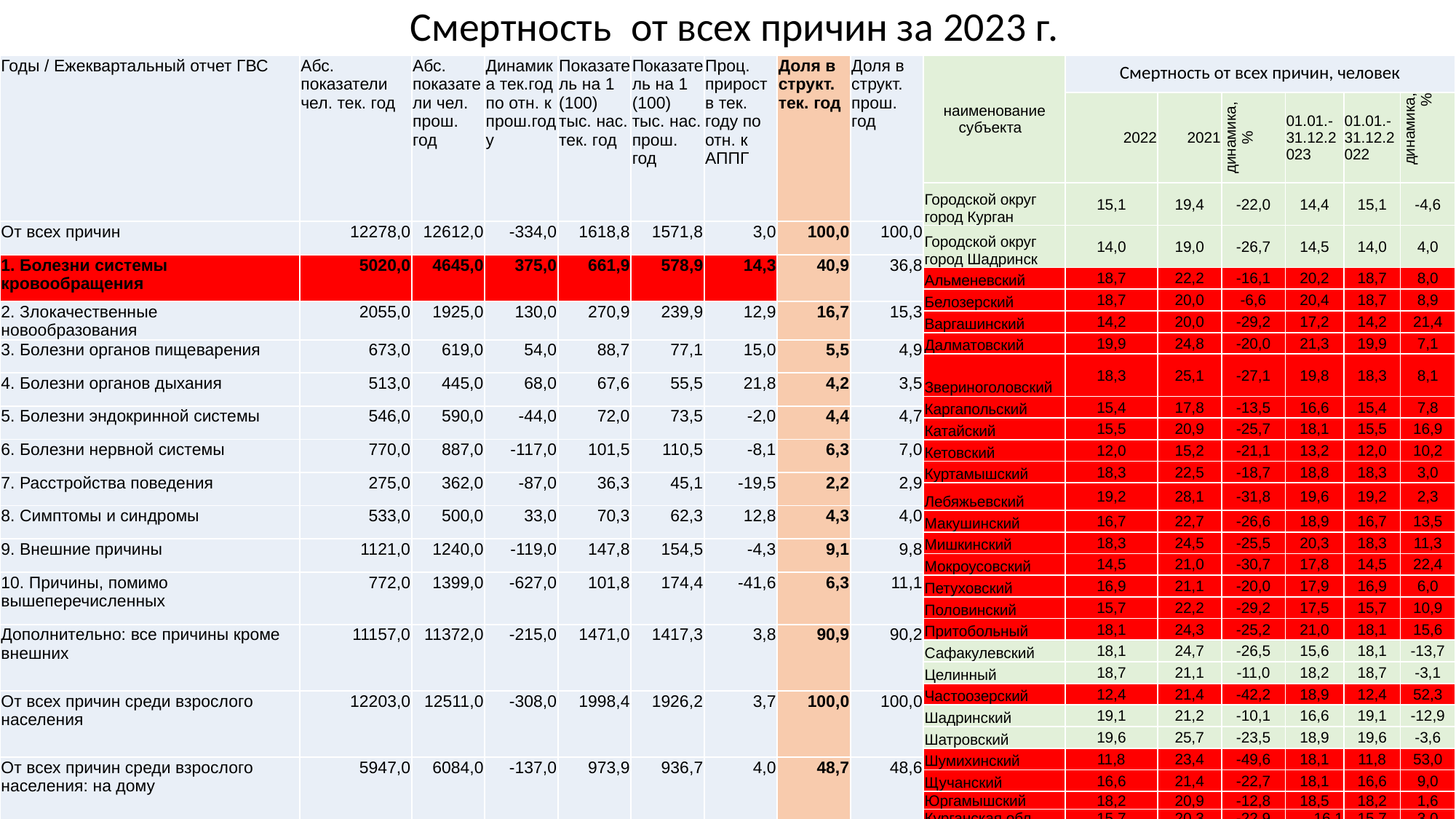

# Смертность  от всех причин за 2023 г.
| Годы / Ежеквартальный отчет ГВС | Абс. показатели чел. тек. год | Абс. показатели чел. прош. год | Динамика тек.год по отн. к прош.году | Показатель на 1 (100) тыс. нас. тек. год | Показатель на 1 (100) тыс. нас. прош. год | Проц. прирост в тек. году по отн. к АППГ | Доля в структ. тек. год | Доля в структ. прош. год |
| --- | --- | --- | --- | --- | --- | --- | --- | --- |
| От всех причин | 12278,0 | 12612,0 | -334,0 | 1618,8 | 1571,8 | 3,0 | 100,0 | 100,0 |
| 1. Болезни системы кровообращения | 5020,0 | 4645,0 | 375,0 | 661,9 | 578,9 | 14,3 | 40,9 | 36,8 |
| 2. Злокачественные новообразования | 2055,0 | 1925,0 | 130,0 | 270,9 | 239,9 | 12,9 | 16,7 | 15,3 |
| 3. Болезни органов пищеварения | 673,0 | 619,0 | 54,0 | 88,7 | 77,1 | 15,0 | 5,5 | 4,9 |
| 4. Болезни органов дыхания | 513,0 | 445,0 | 68,0 | 67,6 | 55,5 | 21,8 | 4,2 | 3,5 |
| 5. Болезни эндокринной системы | 546,0 | 590,0 | -44,0 | 72,0 | 73,5 | -2,0 | 4,4 | 4,7 |
| 6. Болезни нервной системы | 770,0 | 887,0 | -117,0 | 101,5 | 110,5 | -8,1 | 6,3 | 7,0 |
| 7. Расстройства поведения | 275,0 | 362,0 | -87,0 | 36,3 | 45,1 | -19,5 | 2,2 | 2,9 |
| 8. Симптомы и синдромы | 533,0 | 500,0 | 33,0 | 70,3 | 62,3 | 12,8 | 4,3 | 4,0 |
| 9. Внешние причины | 1121,0 | 1240,0 | -119,0 | 147,8 | 154,5 | -4,3 | 9,1 | 9,8 |
| 10. Причины, помимо вышеперечисленных | 772,0 | 1399,0 | -627,0 | 101,8 | 174,4 | -41,6 | 6,3 | 11,1 |
| Дополнительно: все причины кроме внешних | 11157,0 | 11372,0 | -215,0 | 1471,0 | 1417,3 | 3,8 | 90,9 | 90,2 |
| От всех причин среди взрослого населения | 12203,0 | 12511,0 | -308,0 | 1998,4 | 1926,2 | 3,7 | 100,0 | 100,0 |
| От всех причин среди взрослого населения: на дому | 5947,0 | 6084,0 | -137,0 | 973,9 | 936,7 | 4,0 | 48,7 | 48,6 |
| наименование субъекта | Смертность от всех причин, человек |  |  |  |  |  |
| --- | --- | --- | --- | --- | --- | --- |
|  | 2022 | 2021 | динамика, % | 01.01.- 31.12.2023 | 01.01.- 31.12.2022 | динамика, % |
| Городской округ город Курган | 15,1 | 19,4 | -22,0 | 14,4 | 15,1 | -4,6 |
| Городской округ город Шадринск | 14,0 | 19,0 | -26,7 | 14,5 | 14,0 | 4,0 |
| Альменевский | 18,7 | 22,2 | -16,1 | 20,2 | 18,7 | 8,0 |
| Белозерский | 18,7 | 20,0 | -6,6 | 20,4 | 18,7 | 8,9 |
| Варгашинский | 14,2 | 20,0 | -29,2 | 17,2 | 14,2 | 21,4 |
| Далматовский | 19,9 | 24,8 | -20,0 | 21,3 | 19,9 | 7,1 |
| Звериноголовский | 18,3 | 25,1 | -27,1 | 19,8 | 18,3 | 8,1 |
| Каргапольский | 15,4 | 17,8 | -13,5 | 16,6 | 15,4 | 7,8 |
| Катайский | 15,5 | 20,9 | -25,7 | 18,1 | 15,5 | 16,9 |
| Кетовский | 12,0 | 15,2 | -21,1 | 13,2 | 12,0 | 10,2 |
| Куртамышский | 18,3 | 22,5 | -18,7 | 18,8 | 18,3 | 3,0 |
| Лебяжьевский | 19,2 | 28,1 | -31,8 | 19,6 | 19,2 | 2,3 |
| Макушинский | 16,7 | 22,7 | -26,6 | 18,9 | 16,7 | 13,5 |
| Мишкинский | 18,3 | 24,5 | -25,5 | 20,3 | 18,3 | 11,3 |
| Мокроусовский | 14,5 | 21,0 | -30,7 | 17,8 | 14,5 | 22,4 |
| Петуховский | 16,9 | 21,1 | -20,0 | 17,9 | 16,9 | 6,0 |
| Половинский | 15,7 | 22,2 | -29,2 | 17,5 | 15,7 | 10,9 |
| Притобольный | 18,1 | 24,3 | -25,2 | 21,0 | 18,1 | 15,6 |
| Сафакулевский | 18,1 | 24,7 | -26,5 | 15,6 | 18,1 | -13,7 |
| Целинный | 18,7 | 21,1 | -11,0 | 18,2 | 18,7 | -3,1 |
| Частоозерский | 12,4 | 21,4 | -42,2 | 18,9 | 12,4 | 52,3 |
| Шадринский | 19,1 | 21,2 | -10,1 | 16,6 | 19,1 | -12,9 |
| Шатровский | 19,6 | 25,7 | -23,5 | 18,9 | 19,6 | -3,6 |
| Шумихинский | 11,8 | 23,4 | -49,6 | 18,1 | 11,8 | 53,0 |
| Щучанский | 16,6 | 21,4 | -22,7 | 18,1 | 16,6 | 9,0 |
| Юргамышский | 18,2 | 20,9 | -12,8 | 18,5 | 18,2 | 1,6 |
| Курганская обл. | 15,7 | 20,3 | -22,9 | 16,1 | 15,7 | 3,0 |